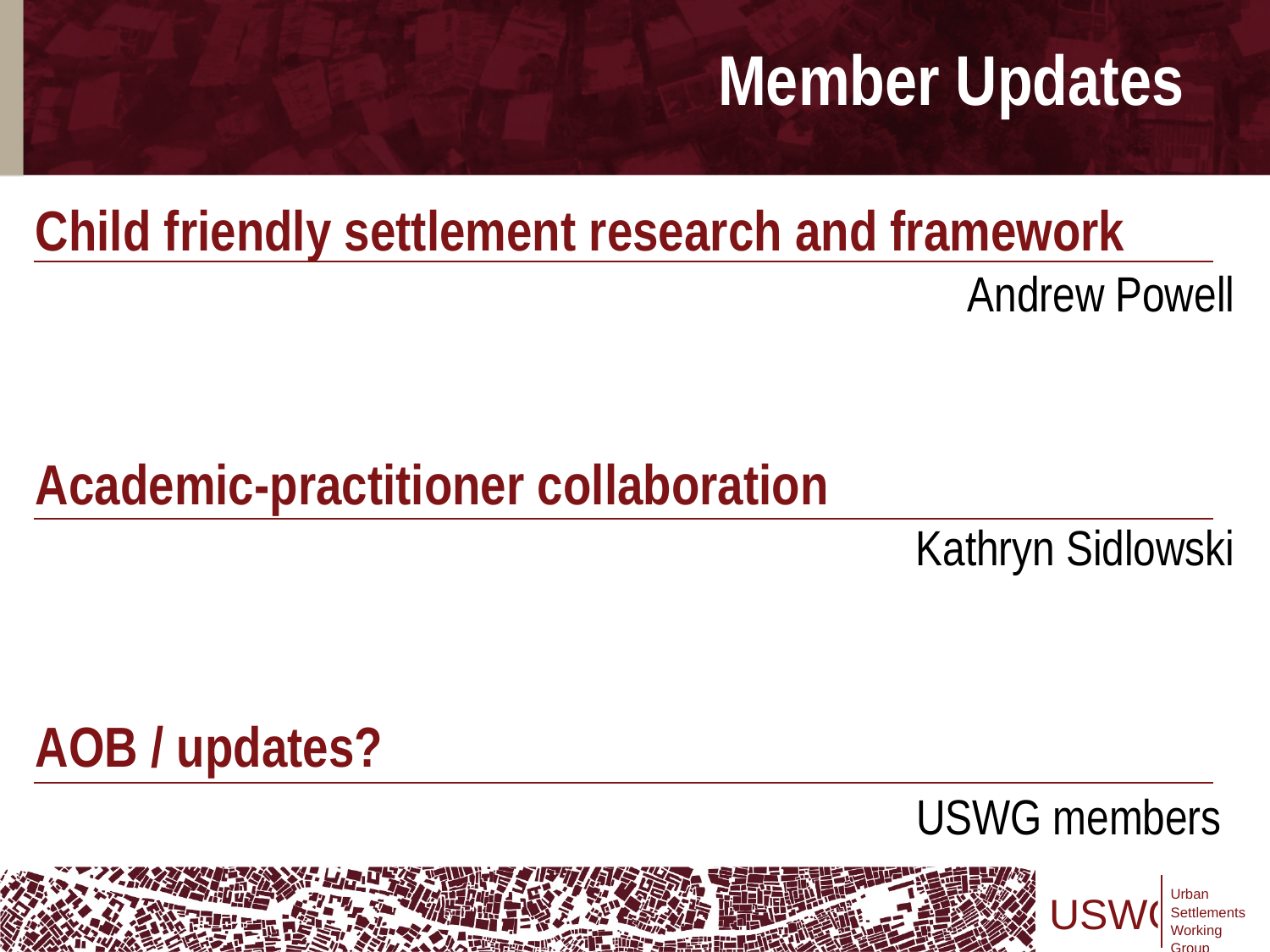

Member Updates
Child friendly settlement research and framework
Andrew Powell

Academic-practitioner collaboration
Kathryn Sidlowski

AOB / updates?
USWG members

USWG
Urban
Settlements
Working Group